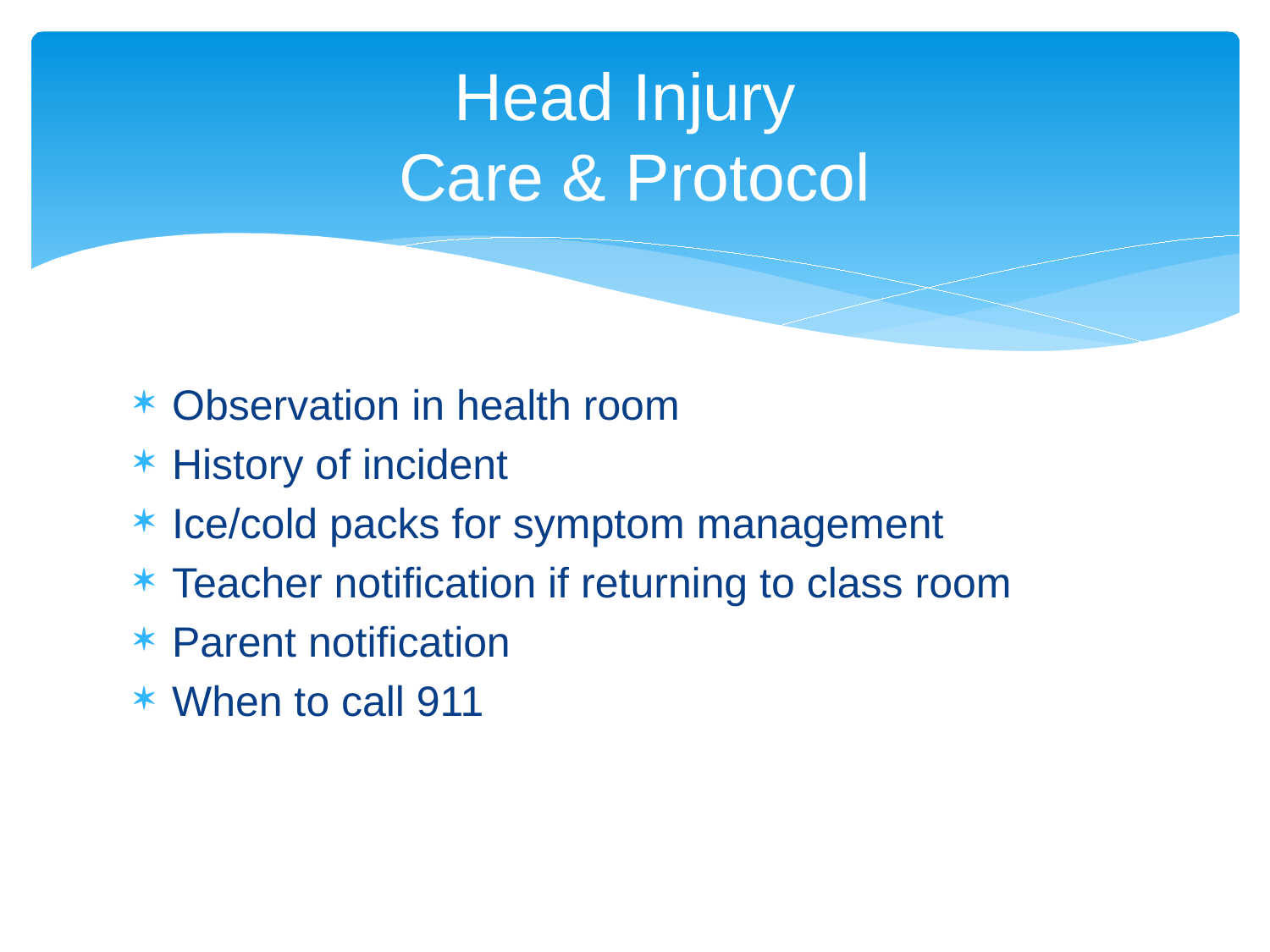

# Head Injury Care & Protocol
Observation in health room
History of incident
Ice/cold packs for symptom management
Teacher notification if returning to class room
Parent notification
When to call 911